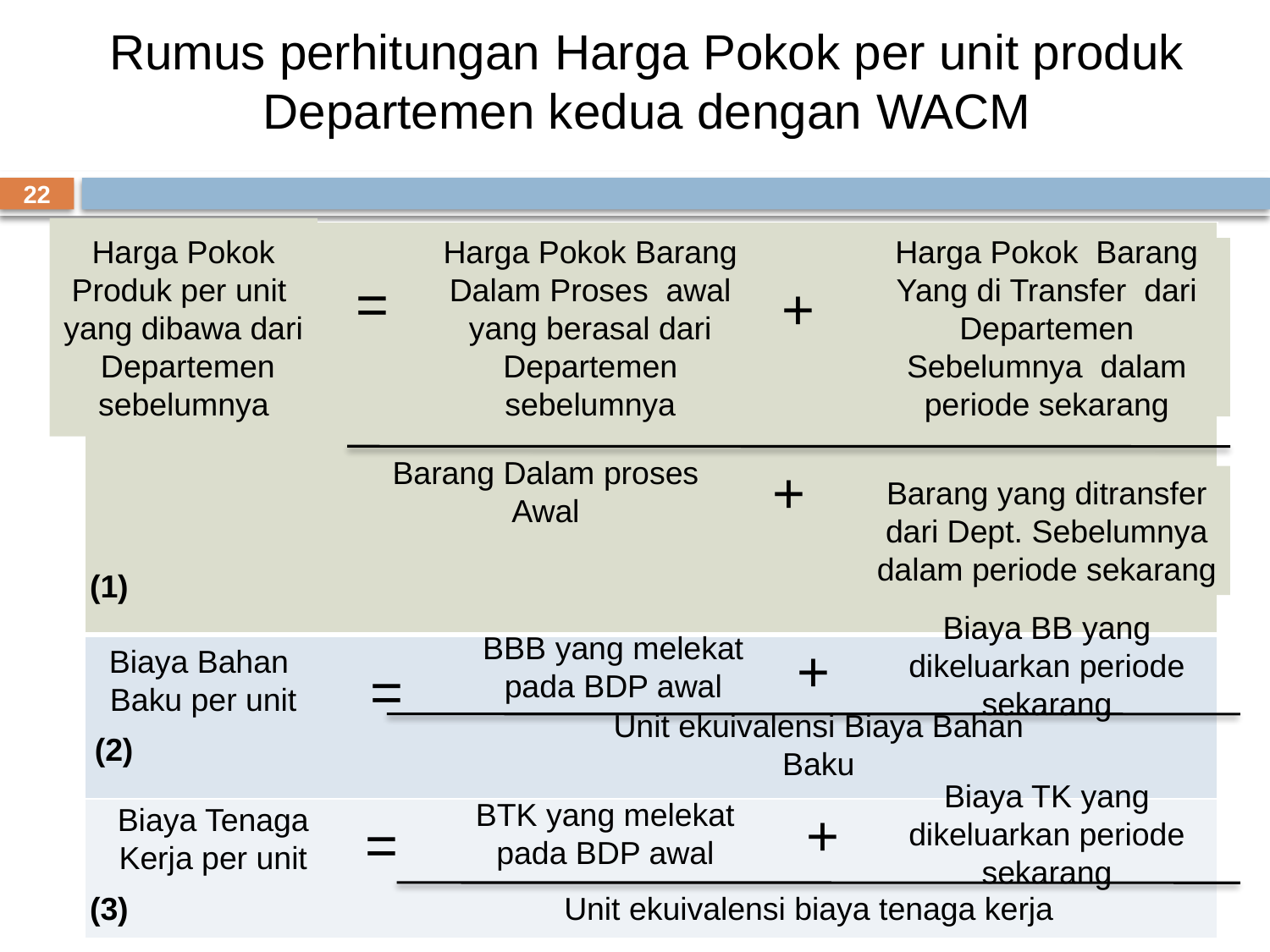

# Rumus perhitungan Harga Pokok per unit produk Departemen kedua dengan WACM
22
Harga Pokok Produk per unit  yang dibawa dari  Departemen sebelumnya
|  |
| --- |
|  |
|  |
Harga Pokok Barang Dalam Proses  awal yang berasal dari Departemen sebelumnya
Harga Pokok  Barang Yang di Transfer  dari Departemen Sebelumnya  dalam periode sekarang
=
+
Barang Dalam proses Awal
+
Barang yang ditransfer dari Dept. Sebelumnya dalam periode sekarang
(1)
Biaya BB yang dikeluarkan periode sekarang
BBB yang melekat pada BDP awal
Biaya Bahan  Baku per unit
+
=
(2)
Unit ekuivalensi Biaya Bahan Baku
Biaya Tenaga Kerja per unit
BTK yang melekat pada BDP awal
Biaya TK yang dikeluarkan periode sekarang
+
=
(3)
Unit ekuivalensi biaya tenaga kerja